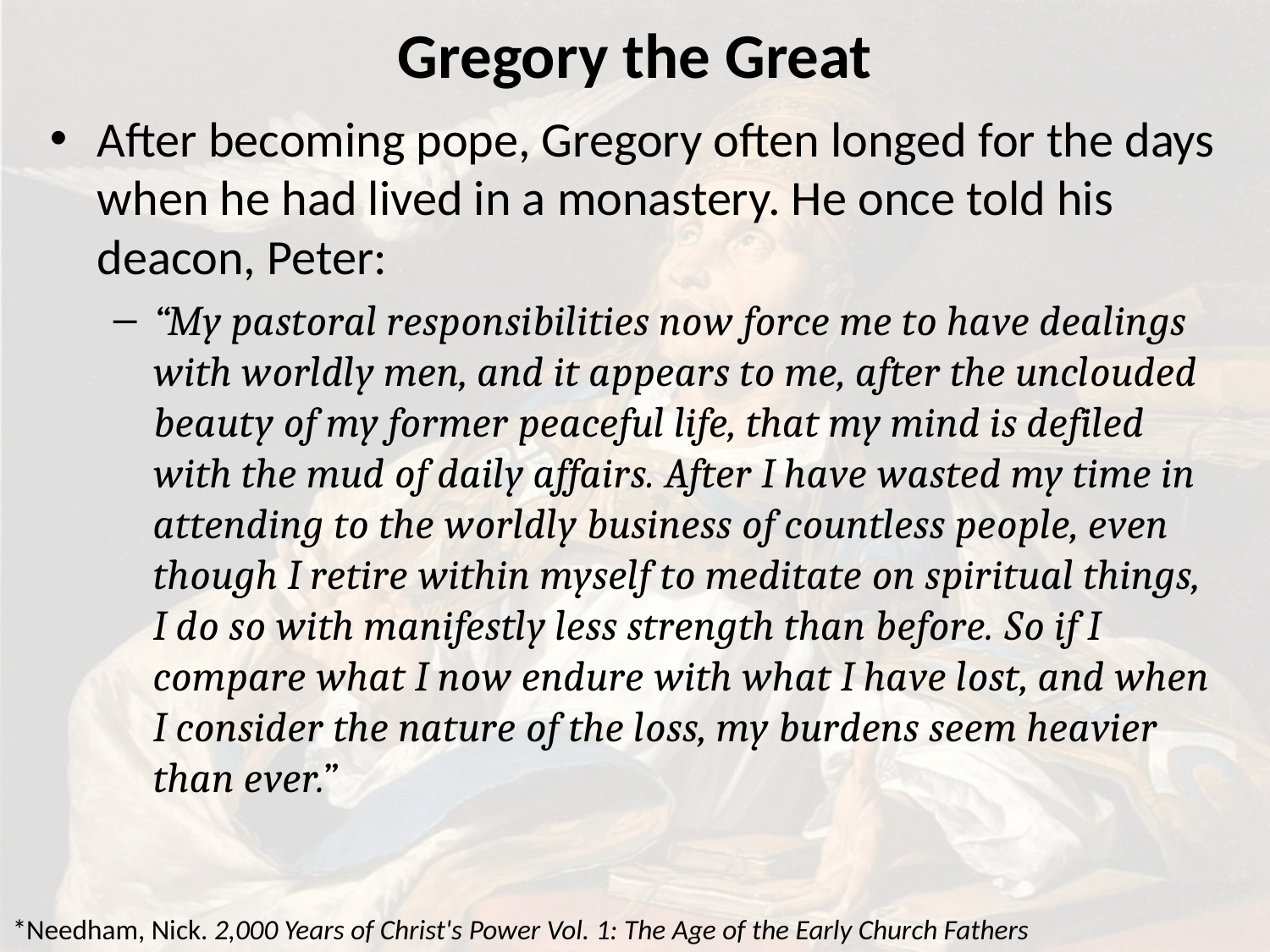

# Gregory the Great
After becoming pope, Gregory often longed for the days when he had lived in a monastery. He once told his deacon, Peter:
“My pastoral responsibilities now force me to have dealings with worldly men, and it appears to me, after the unclouded beauty of my former peaceful life, that my mind is defiled with the mud of daily affairs. After I have wasted my time in attending to the worldly business of countless people, even though I retire within myself to meditate on spiritual things, I do so with manifestly less strength than before. So if I compare what I now endure with what I have lost, and when I consider the nature of the loss, my burdens seem heavier than ever.”
*Needham, Nick. 2,000 Years of Christ's Power Vol. 1: The Age of the Early Church Fathers